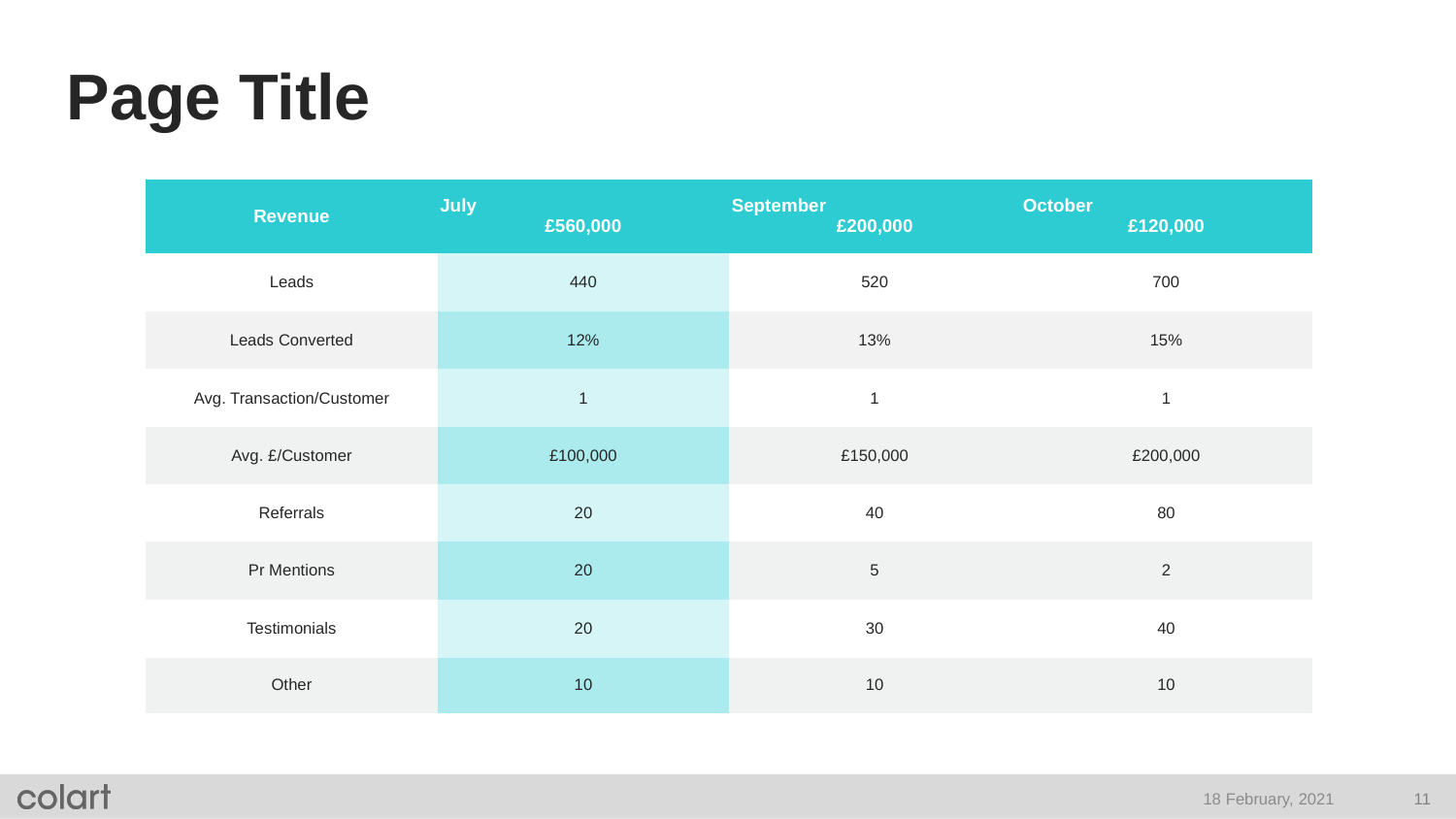

# Page Title
| Revenue | July £560,000 | September £200,000 | October £120,000 |
| --- | --- | --- | --- |
| Leads | 440 | 520 | 700 |
| Leads Converted | 12% | 13% | 15% |
| Avg. Transaction/Customer | 1 | 1 | 1 |
| Avg. £/Customer | £100,000 | £150,000 | £200,000 |
| Referrals | 20 | 40 | 80 |
| Pr Mentions | 20 | 5 | 2 |
| Testimonials | 20 | 30 | 40 |
| Other | 10 | 10 | 10 |
18 February, 2021
11